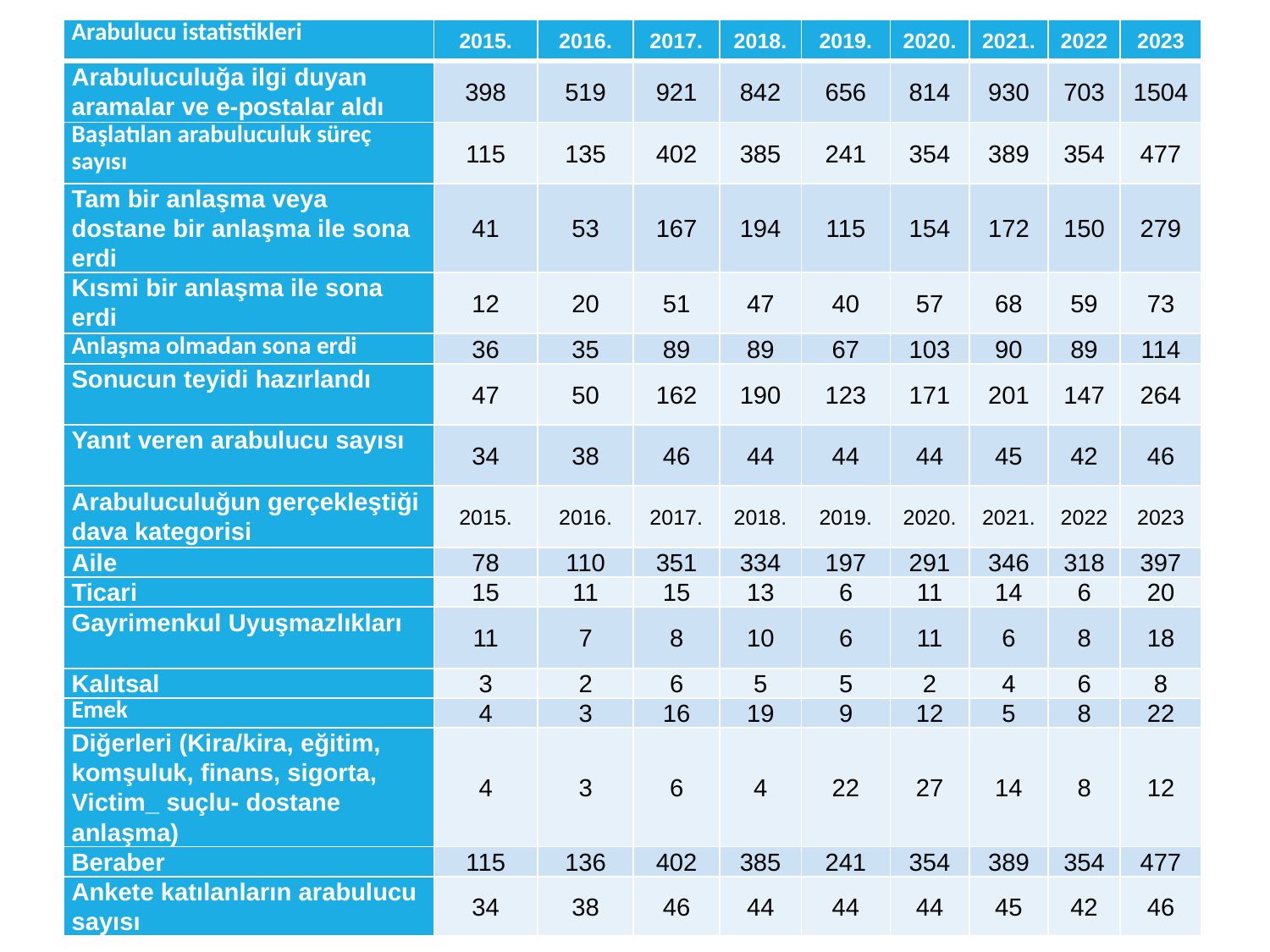

| Arabulucu istatistikleri | 2015. | 2016. | 2017. | 2018. | 2019. | 2020. | 2021. | 2022 | 2023 |
| --- | --- | --- | --- | --- | --- | --- | --- | --- | --- |
| Arabuluculuğa ilgi duyan aramalar ve e-postalar aldı | 398 | 519 | 921 | 842 | 656 | 814 | 930 | 703 | 1504 |
| Başlatılan arabuluculuk süreç sayısı | 115 | 135 | 402 | 385 | 241 | 354 | 389 | 354 | 477 |
| Tam bir anlaşma veya dostane bir anlaşma ile sona erdi | 41 | 53 | 167 | 194 | 115 | 154 | 172 | 150 | 279 |
| Kısmi bir anlaşma ile sona erdi | 12 | 20 | 51 | 47 | 40 | 57 | 68 | 59 | 73 |
| Anlaşma olmadan sona erdi | 36 | 35 | 89 | 89 | 67 | 103 | 90 | 89 | 114 |
| Sonucun teyidi hazırlandı | 47 | 50 | 162 | 190 | 123 | 171 | 201 | 147 | 264 |
| Yanıt veren arabulucu sayısı | 34 | 38 | 46 | 44 | 44 | 44 | 45 | 42 | 46 |
| Arabuluculuğun gerçekleştiği dava kategorisi | 2015. | 2016. | 2017. | 2018. | 2019. | 2020. | 2021. | 2022 | 2023 |
| Aile | 78 | 110 | 351 | 334 | 197 | 291 | 346 | 318 | 397 |
| Ticari | 15 | 11 | 15 | 13 | 6 | 11 | 14 | 6 | 20 |
| Gayrimenkul Uyuşmazlıkları | 11 | 7 | 8 | 10 | 6 | 11 | 6 | 8 | 18 |
| Kalıtsal | 3 | 2 | 6 | 5 | 5 | 2 | 4 | 6 | 8 |
| Emek | 4 | 3 | 16 | 19 | 9 | 12 | 5 | 8 | 22 |
| Diğerleri (Kira/kira, eğitim, komşuluk, finans, sigorta, Victim\_ suçlu- dostane anlaşma) | 4 | 3 | 6 | 4 | 22 | 27 | 14 | 8 | 12 |
| Beraber | 115 | 136 | 402 | 385 | 241 | 354 | 389 | 354 | 477 |
| Ankete katılanların arabulucu sayısı | 34 | 38 | 46 | 44 | 44 | 44 | 45 | 42 | 46 |